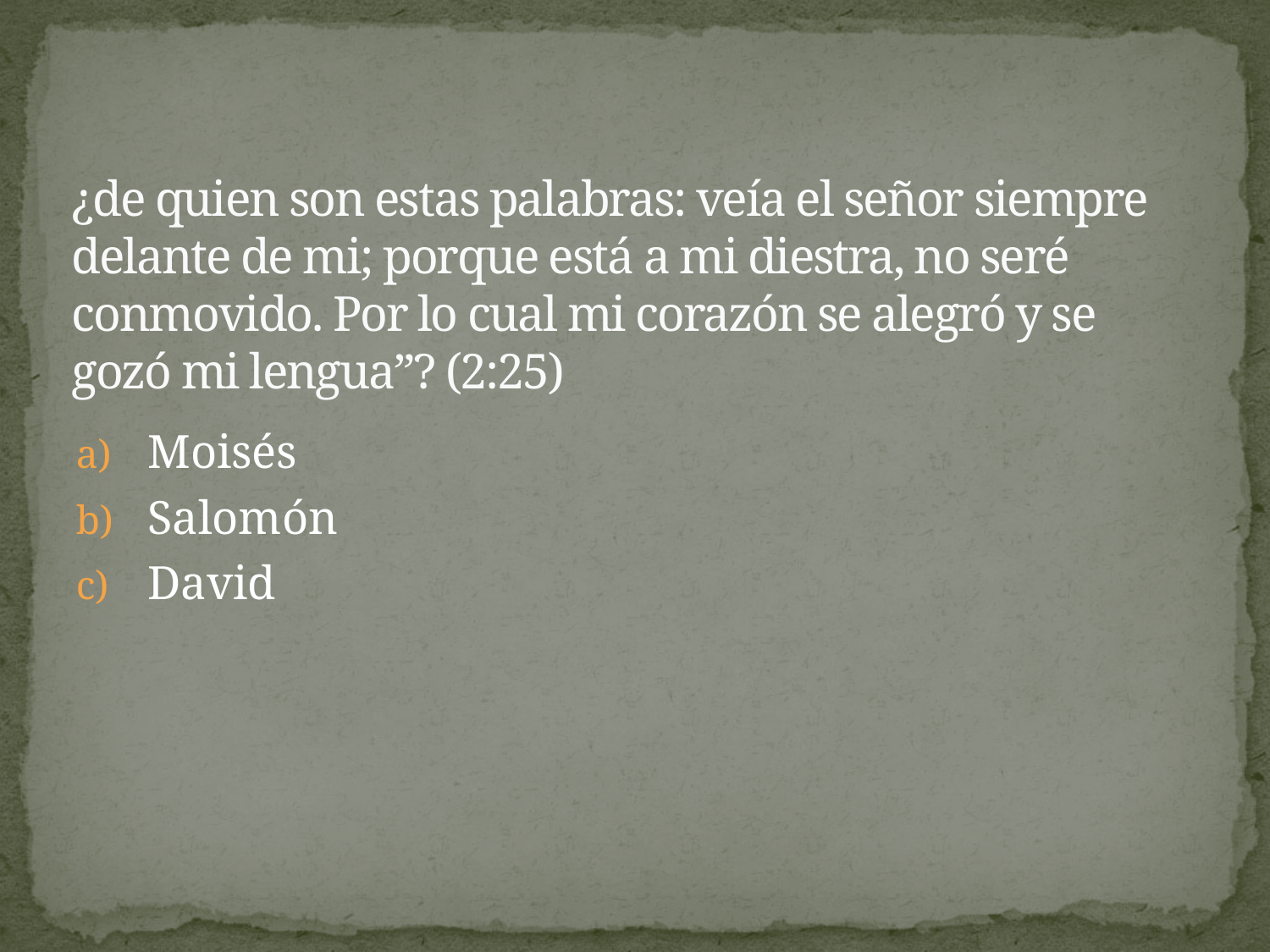

# ¿de quien son estas palabras: veía el señor siempre delante de mi; porque está a mi diestra, no seré conmovido. Por lo cual mi corazón se alegró y se gozó mi lengua”? (2:25)
Moisés
Salomón
David